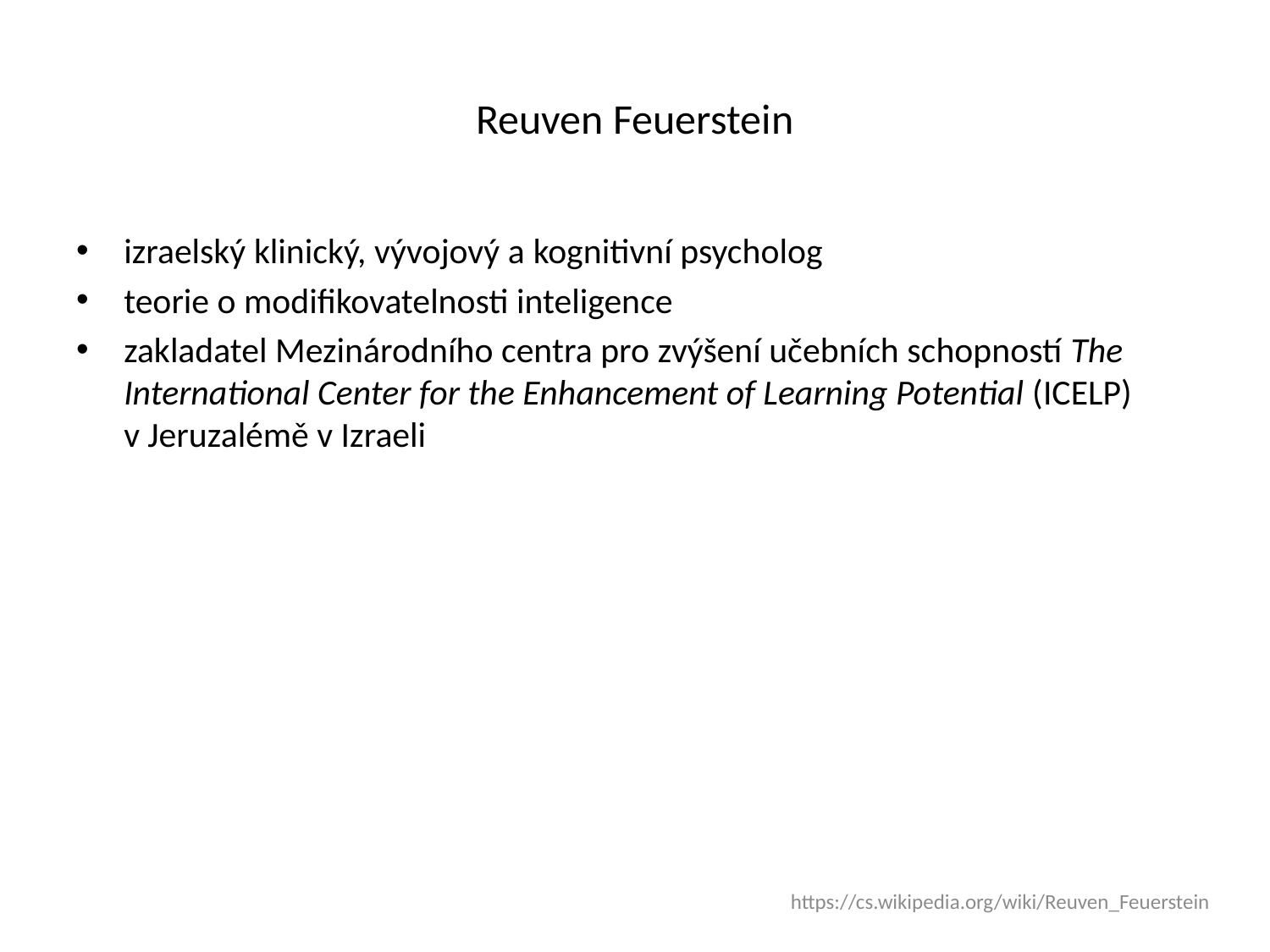

# Reuven Feuerstein
izraelský klinický, vývojový a kognitivní psycholog
teorie o modifikovatelnosti inteligence
zakladatel Mezinárodního centra pro zvýšení učebních schopností The International Center for the Enhancement of Learning Potential (ICELP) v Jeruzalémě v Izraeli
https://cs.wikipedia.org/wiki/Reuven_Feuerstein